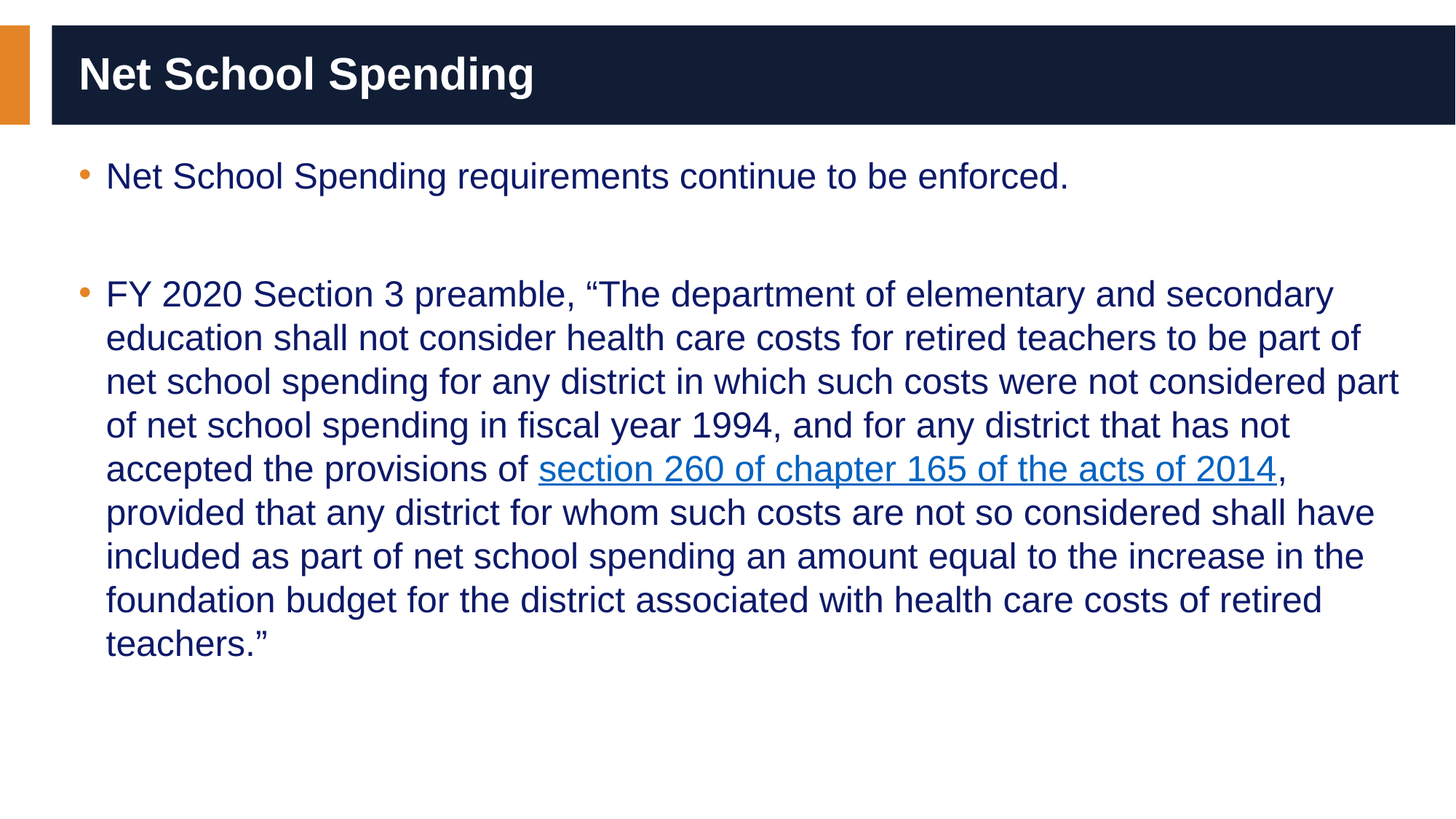

# Net School Spending
Net School Spending requirements continue to be enforced.

FY 2020 Section 3 preamble, “The department of elementary and secondary education shall not consider health care costs for retired teachers to be part of net school spending for any district in which such costs were not considered part of net school spending in fiscal year 1994, and for any district that has not accepted the provisions of section 260 of chapter 165 of the acts of 2014, provided that any district for whom such costs are not so considered shall have included as part of net school spending an amount equal to the increase in the foundation budget for the district associated with health care costs of retired teachers.”